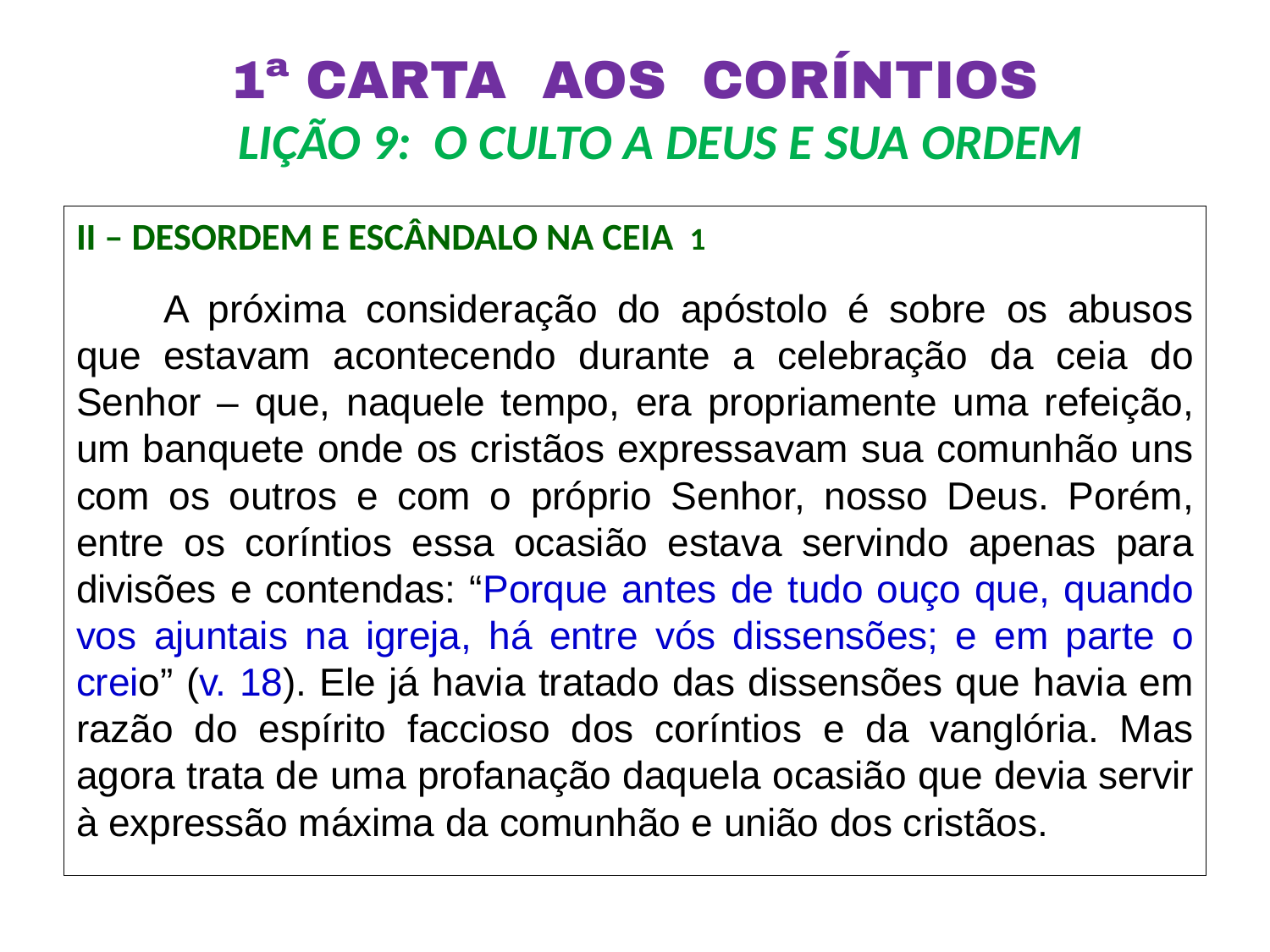

# 1ª CARTA  AOS  CORÍNTIOS LIÇÃO 9:  O CULTO A DEUS E SUA ORDEM
II – DESORDEM E ESCÂNDALO NA CEIA			1

	A próxima consideração do apóstolo é sobre os abusos que estavam acontecendo durante a celebração da ceia do Senhor – que, naquele tempo, era propriamente uma refeição, um banquete onde os cristãos expressavam sua comunhão uns com os outros e com o próprio Senhor, nosso Deus. Porém, entre os coríntios essa ocasião estava servindo apenas para divisões e contendas: “Porque antes de tudo ouço que, quando vos ajuntais na igreja, há entre vós dissensões; e em parte o creio” (v. 18). Ele já havia tratado das dissensões que havia em razão do espírito faccioso dos coríntios e da vanglória. Mas agora trata de uma profanação daquela ocasião que devia servir à expressão máxima da comunhão e união dos cristãos.